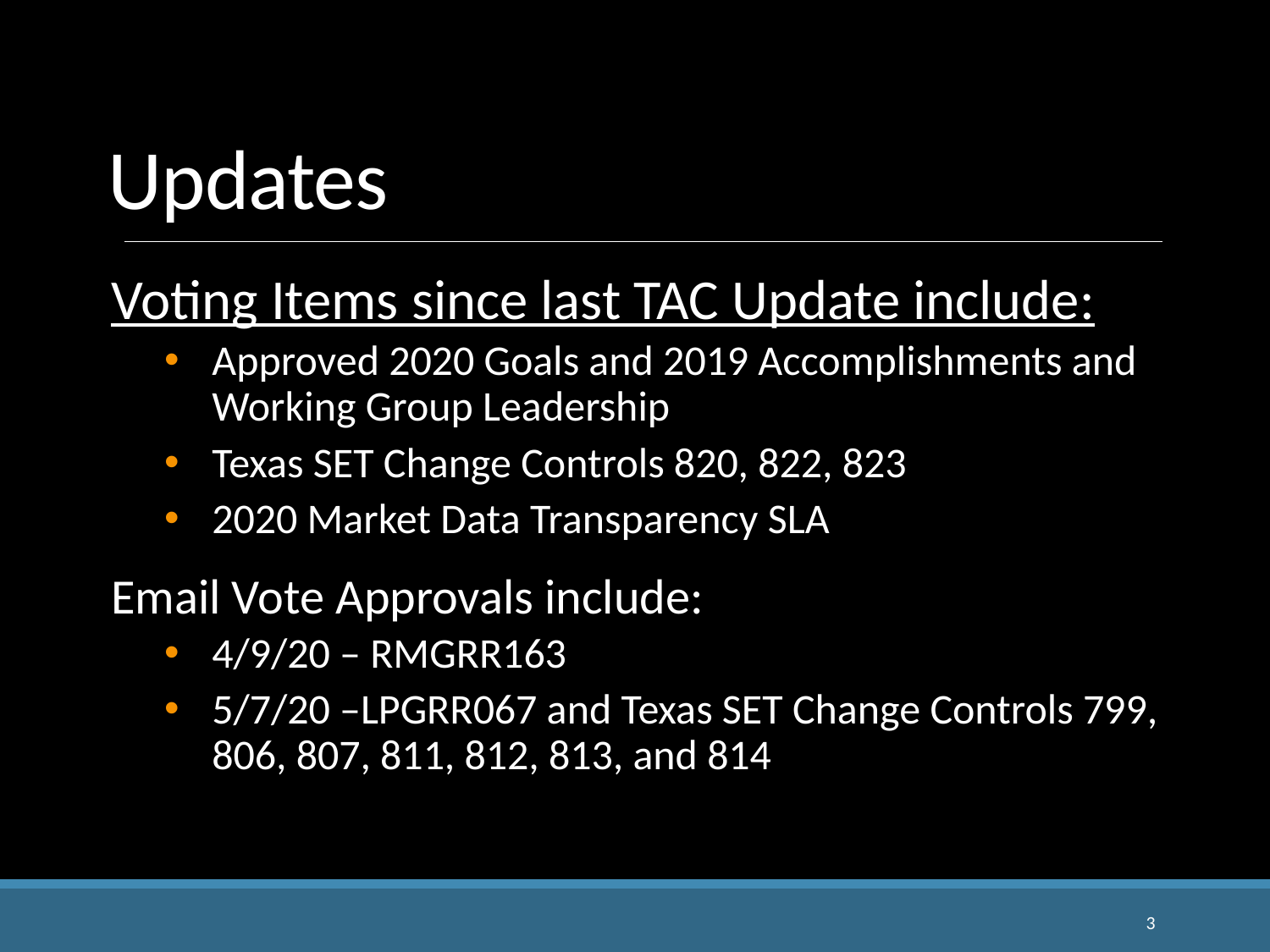

# Updates
Voting Items since last TAC Update include:
Approved 2020 Goals and 2019 Accomplishments and Working Group Leadership
Texas SET Change Controls 820, 822, 823
2020 Market Data Transparency SLA
Email Vote Approvals include:
4/9/20 – RMGRR163
5/7/20 –LPGRR067 and Texas SET Change Controls 799, 806, 807, 811, 812, 813, and 814

3